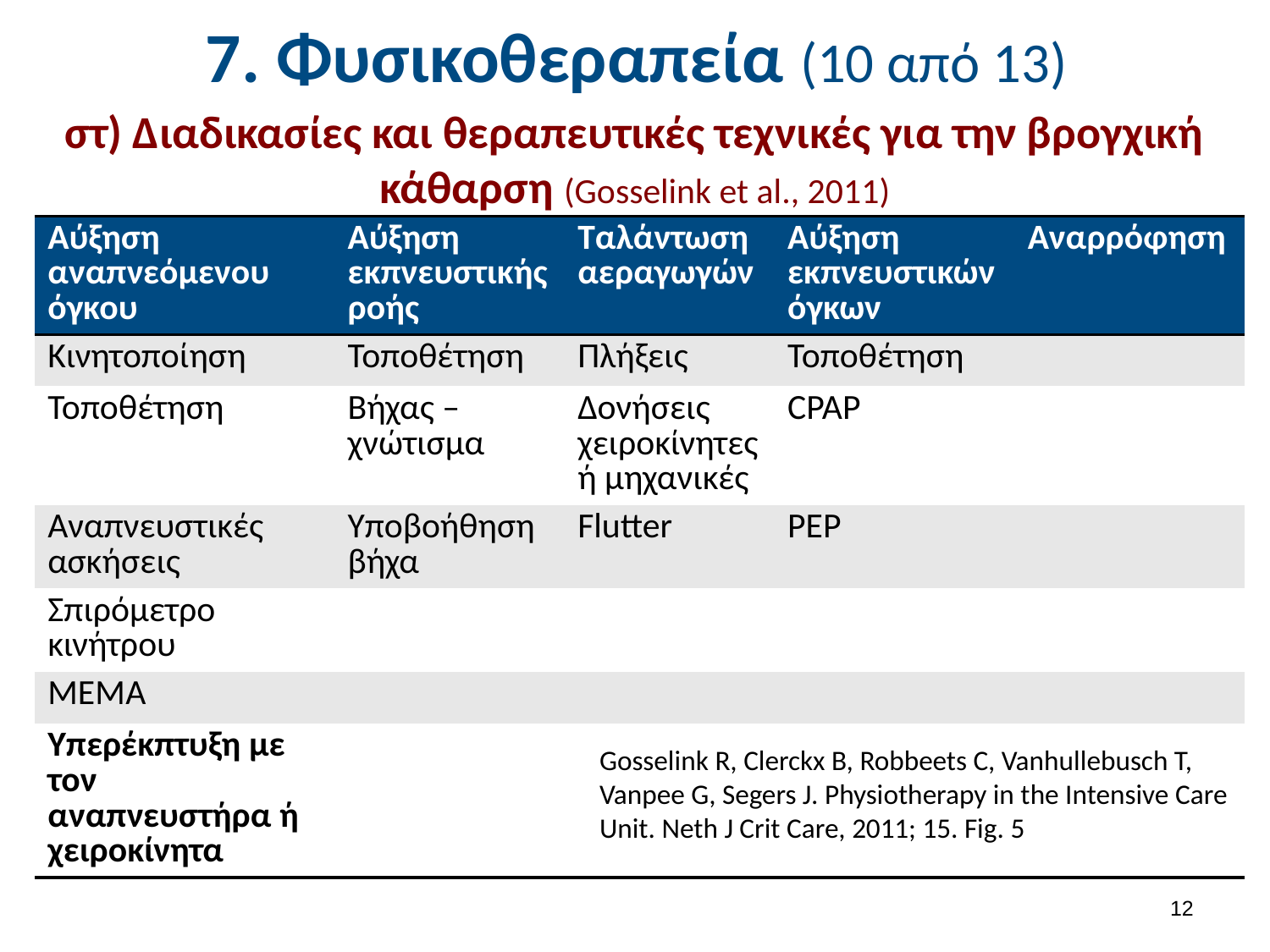

# 7. Φυσικοθεραπεία (10 από 13)
στ) Διαδικασίες και θεραπευτικές τεχνικές για την βρογχική κάθαρση (Gosselink et al., 2011)

| Αύξηση αναπνεόμενου όγκου | Αύξηση εκπνευστικής ροής | Ταλάντωση αεραγωγών | Αύξηση εκπνευστικών όγκων | Αναρρόφηση |
| --- | --- | --- | --- | --- |
| Κινητοποίηση | Τοποθέτηση | Πλήξεις | Τοποθέτηση |  |
| Τοποθέτηση | Βήχας – χνώτισμα | Δονήσεις χειροκίνητες ή μηχανικές | CPAP |  |
| Αναπνευστικές ασκήσεις | Υποβοήθηση βήχα | Flutter | PEP |  |
| Σπιρόμετρο κινήτρου |  |  |  |  |
| ΜΕΜΑ |  |  |  |  |
| Υπερέκπτυξη με τον αναπνευστήρα ή χειροκίνητα |  |  |  |  |
Gosselink R, Clerckx B, Robbeets C, Vanhullebusch T, Vanpee G, Segers J. Physiotherapy in the Intensive Care Unit. Neth J Crit Care, 2011; 15. Fig. 5
12